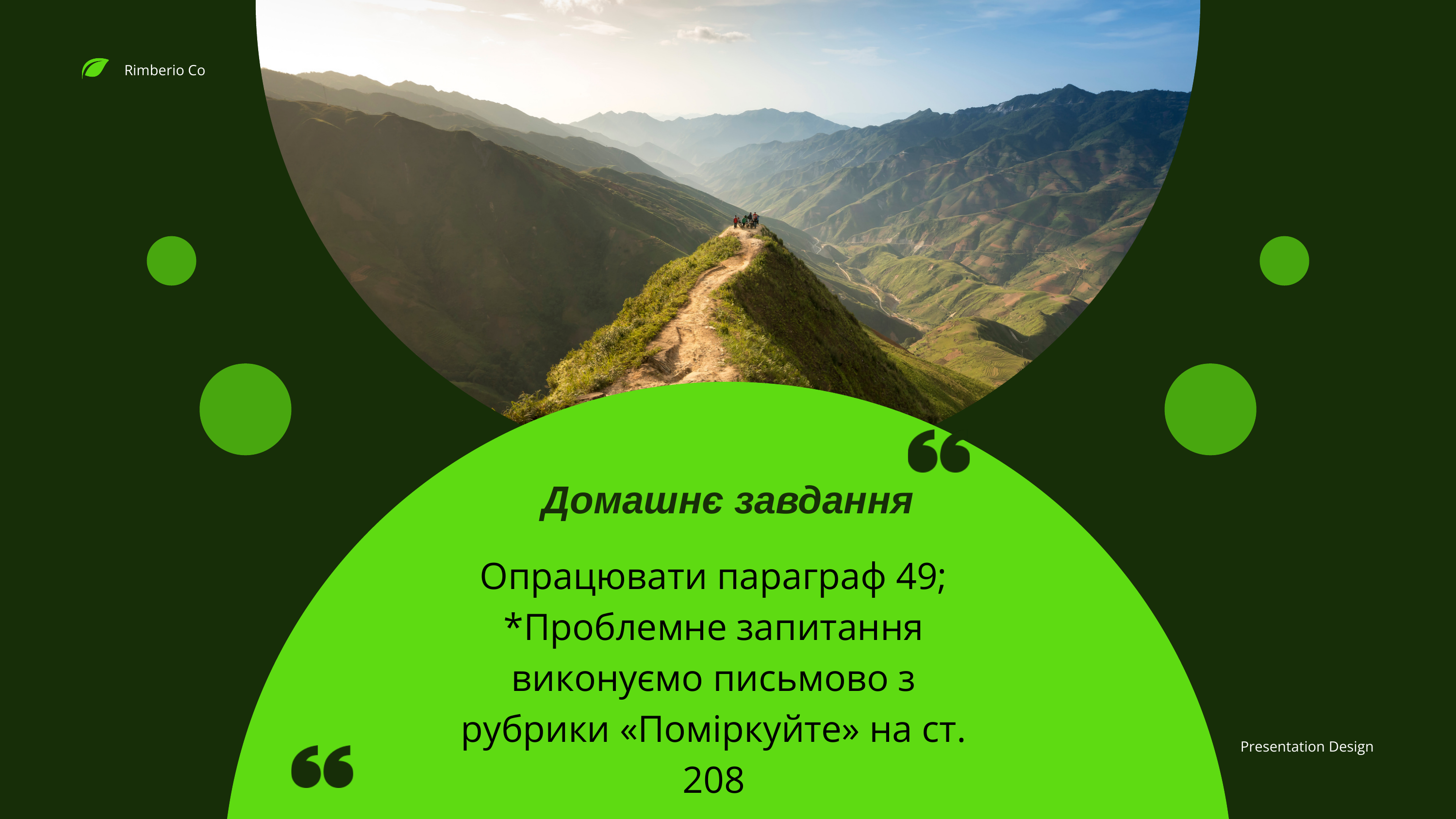

Rimberio Co

Домашнє завдання
Опрацювати параграф 49;
*Проблемне запитання виконуємо письмово з рубрики «Поміркуйте» на ст. 208
Presentation Design